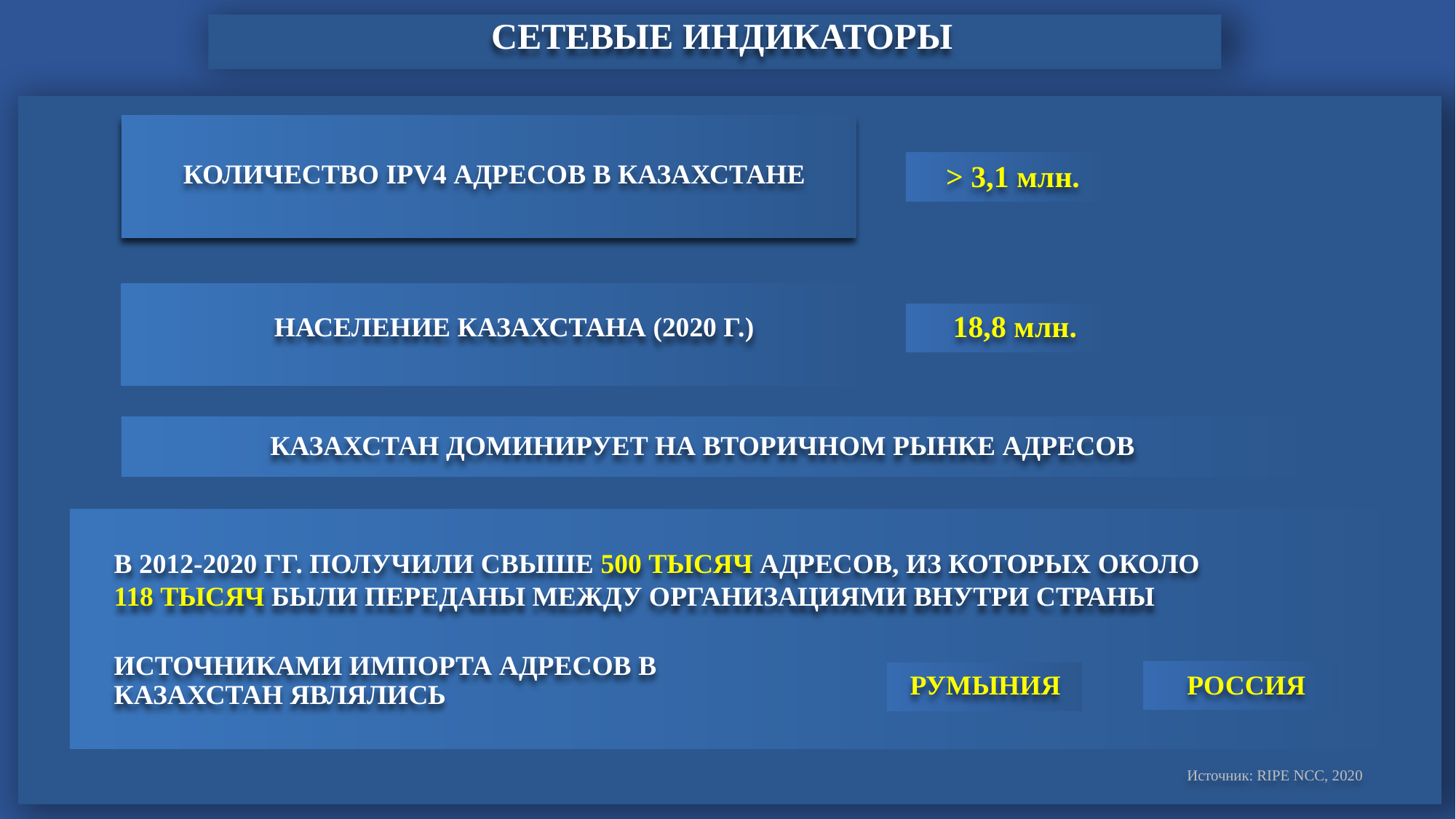

Сетевые Индикаторы

Количество IPv4 адресов в Казахстане

> 3,1 млн.

18,8 млн.
Население Казахстана (2020 г.)

Казахстан доминирует на вторичном рынке адресов

В 2012-2020 гг. получили свыше 500 тысяч адресов, Из которых около
118 тысяч были переданы между организациями внутри страны
источниками импорта адресов в Казахстан являлись

Россия
Румыния
Источник: RIPE NCC, 2020